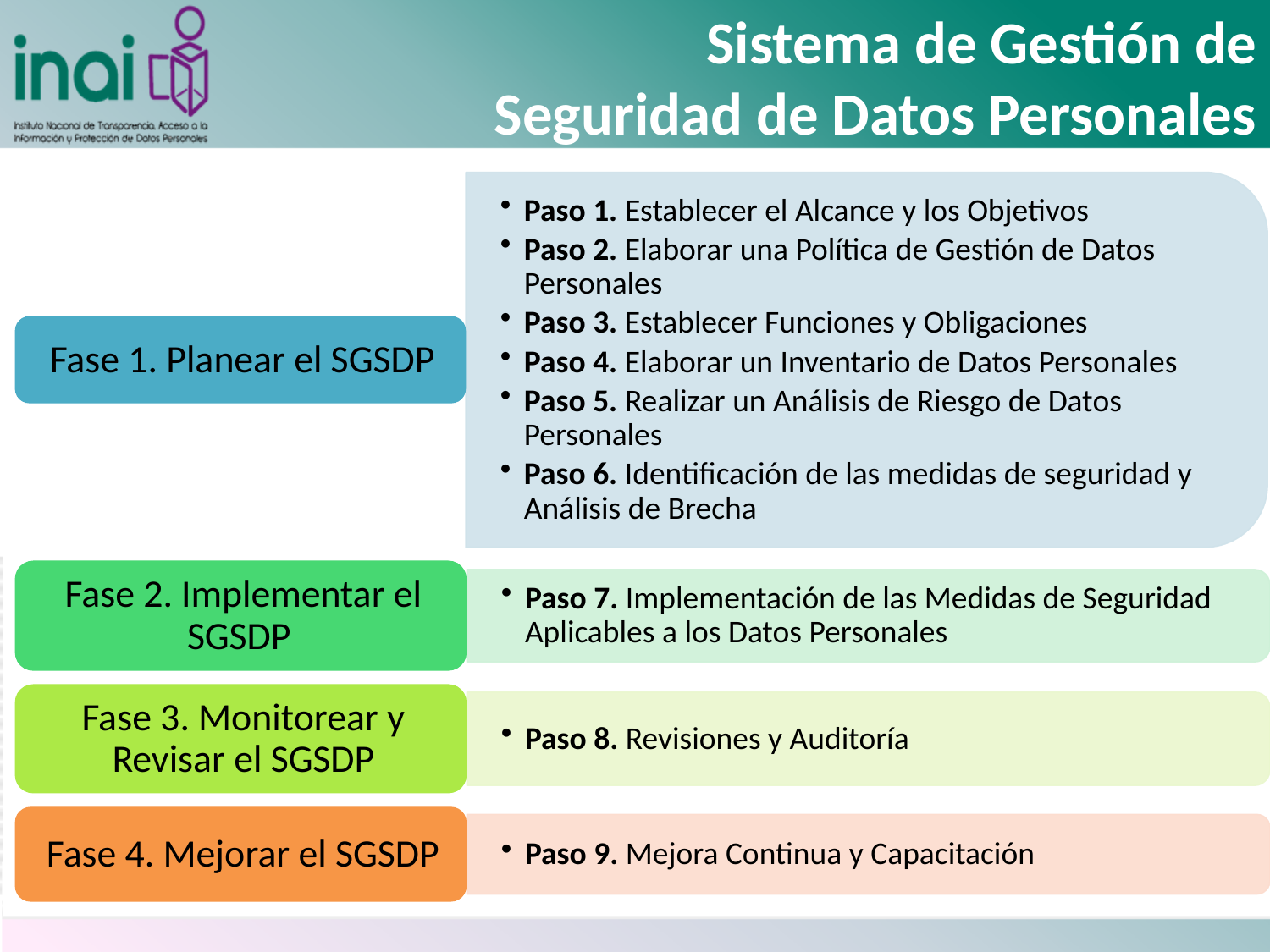

# Sistema de Gestión de Seguridad de Datos Personales
Paso 1. Establecer el Alcance y los Objetivos
Paso 2. Elaborar una Política de Gestión de Datos Personales
Paso 3. Establecer Funciones y Obligaciones
Paso 4. Elaborar un Inventario de Datos Personales
Paso 5. Realizar un Análisis de Riesgo de Datos Personales
Paso 6. Identificación de las medidas de seguridad y Análisis de Brecha
Fase 1. Planear el SGSDP
Paso 7. Implementación de las Medidas de Seguridad Aplicables a los Datos Personales
Fase 2. Implementar el SGSDP
Paso 8. Revisiones y Auditoría
Fase 3. Monitorear y Revisar el SGSDP
Paso 9. Mejora Continua y Capacitación
Fase 4. Mejorar el SGSDP